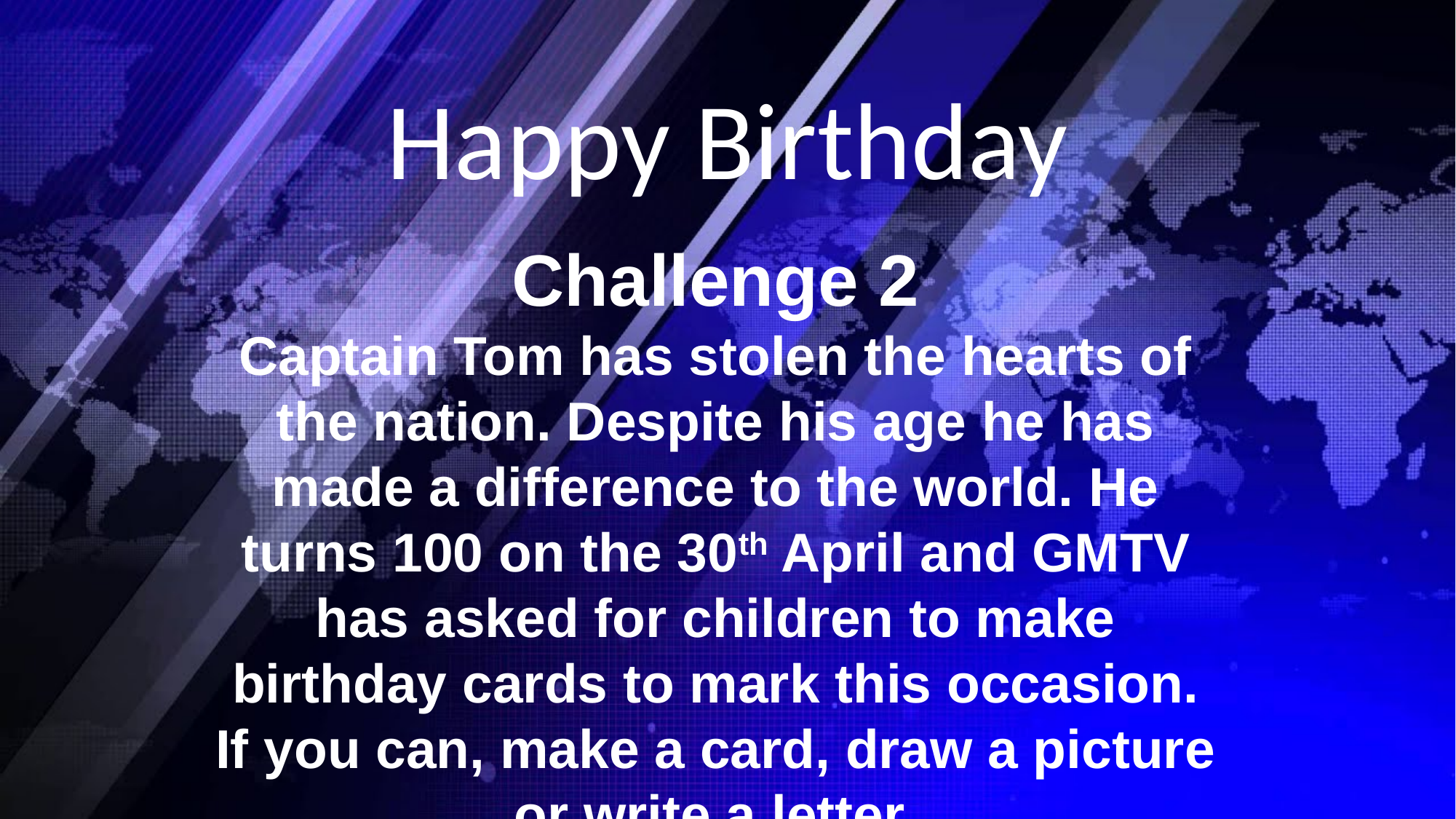

# Happy Birthday
Challenge 2
Captain Tom has stolen the hearts of the nation. Despite his age he has made a difference to the world. He turns 100 on the 30th April and GMTV has asked for children to make birthday cards to mark this occasion. If you can, make a card, draw a picture or write a letter.